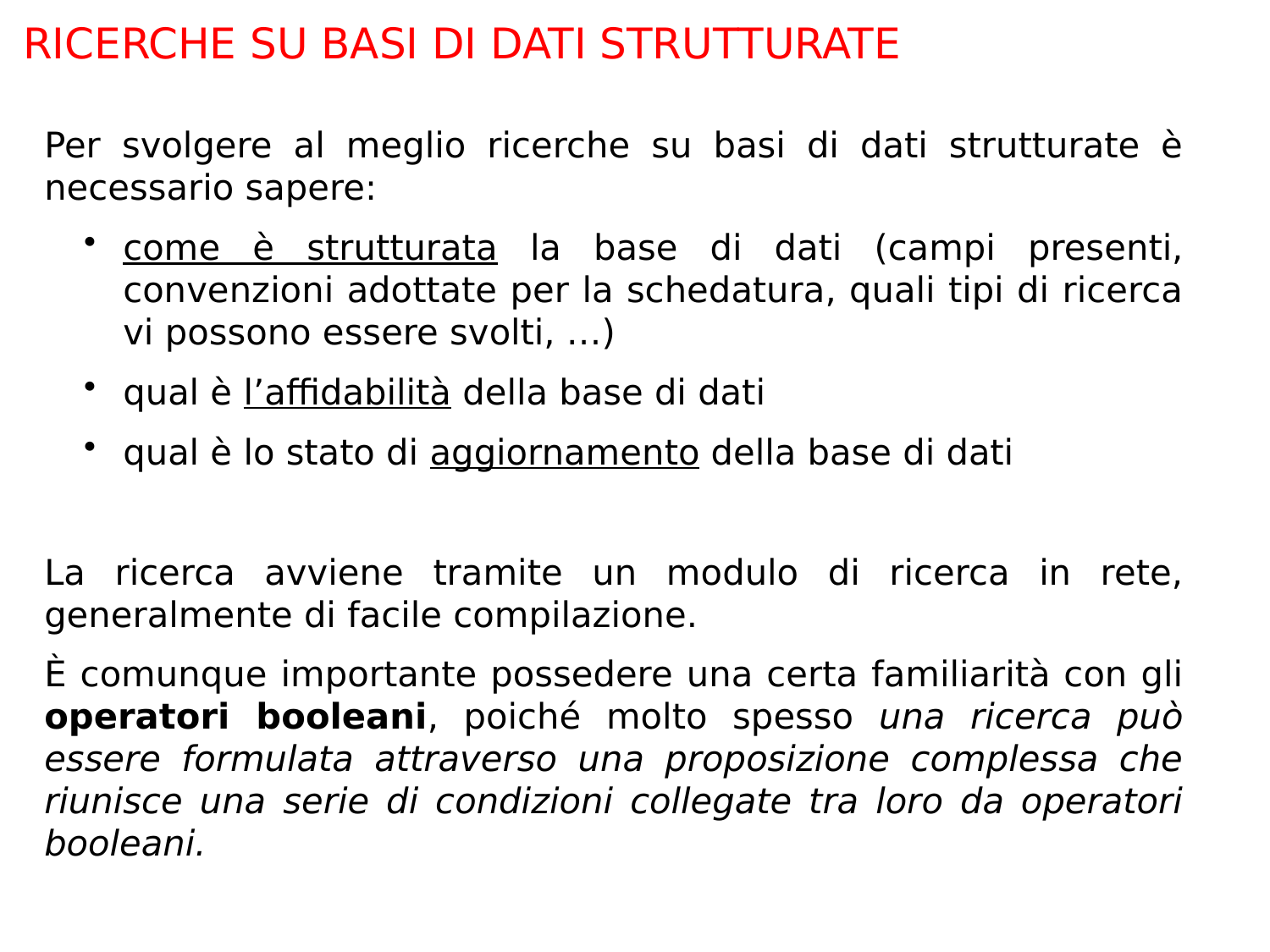

RICERCHE SU BASI DI DATI STRUTTURATE
Per svolgere al meglio ricerche su basi di dati strutturate è necessario sapere:
come è strutturata la base di dati (campi presenti, convenzioni adottate per la schedatura, quali tipi di ricerca vi possono essere svolti, …)
qual è l’affidabilità della base di dati
qual è lo stato di aggiornamento della base di dati

La ricerca avviene tramite un modulo di ricerca in rete, generalmente di facile compilazione.
È comunque importante possedere una certa familiarità con gli operatori booleani, poiché molto spesso una ricerca può essere formulata attraverso una proposizione complessa che riunisce una serie di condizioni collegate tra loro da operatori booleani.